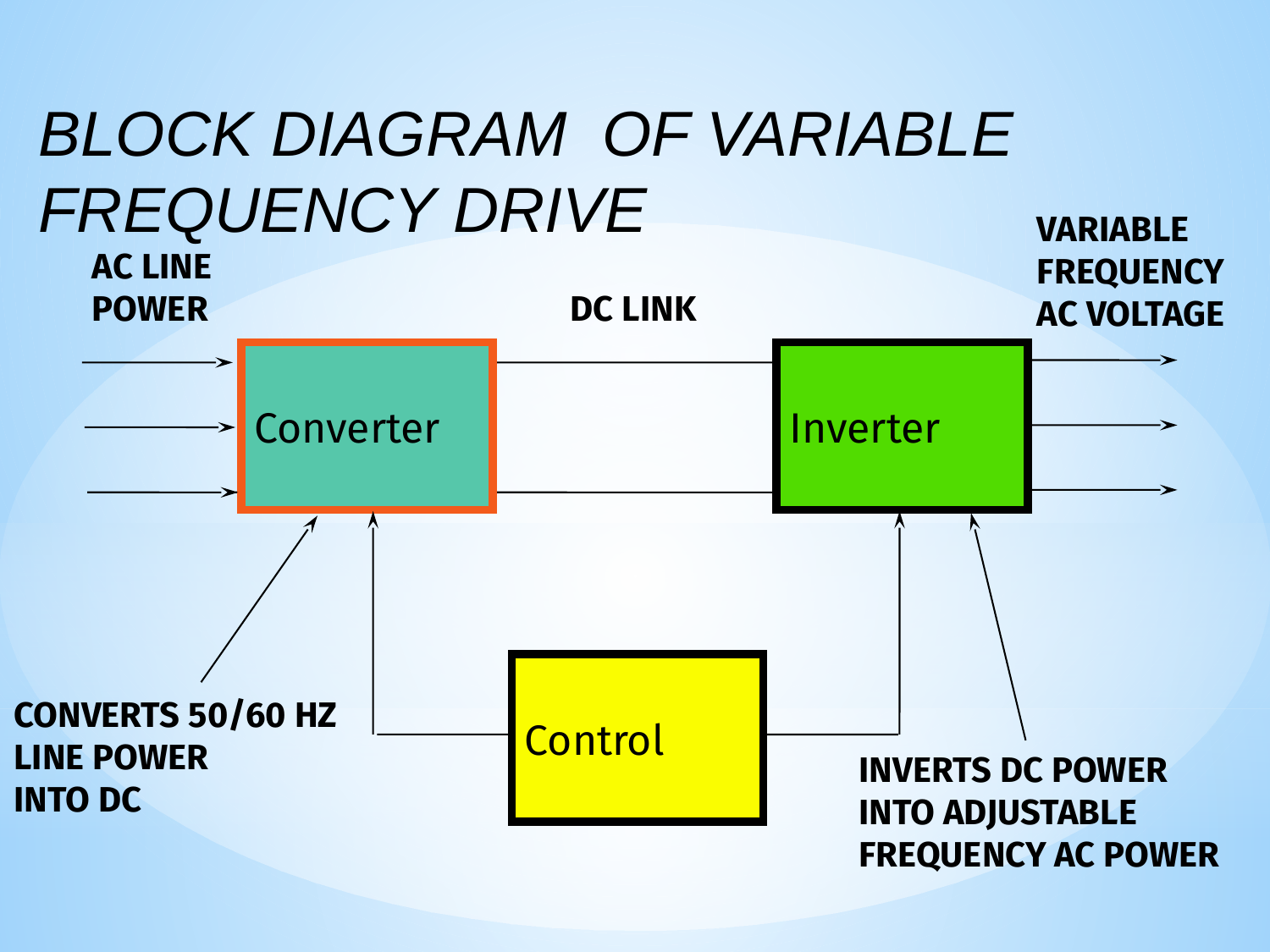

BLOCK DIAGRAM  OF VARIABLE FREQUENCY DRIVE
VARIABLE
FREQUENCY
AC VOLTAGE
AC LINE
POWER
DC LINK
Converter
Inverter

Control
CONVERTS 50/60 HZ
LINE POWER
INTO DC

INVERTS DC POWER
INTO ADJUSTABLE
FREQUENCY AC POWER